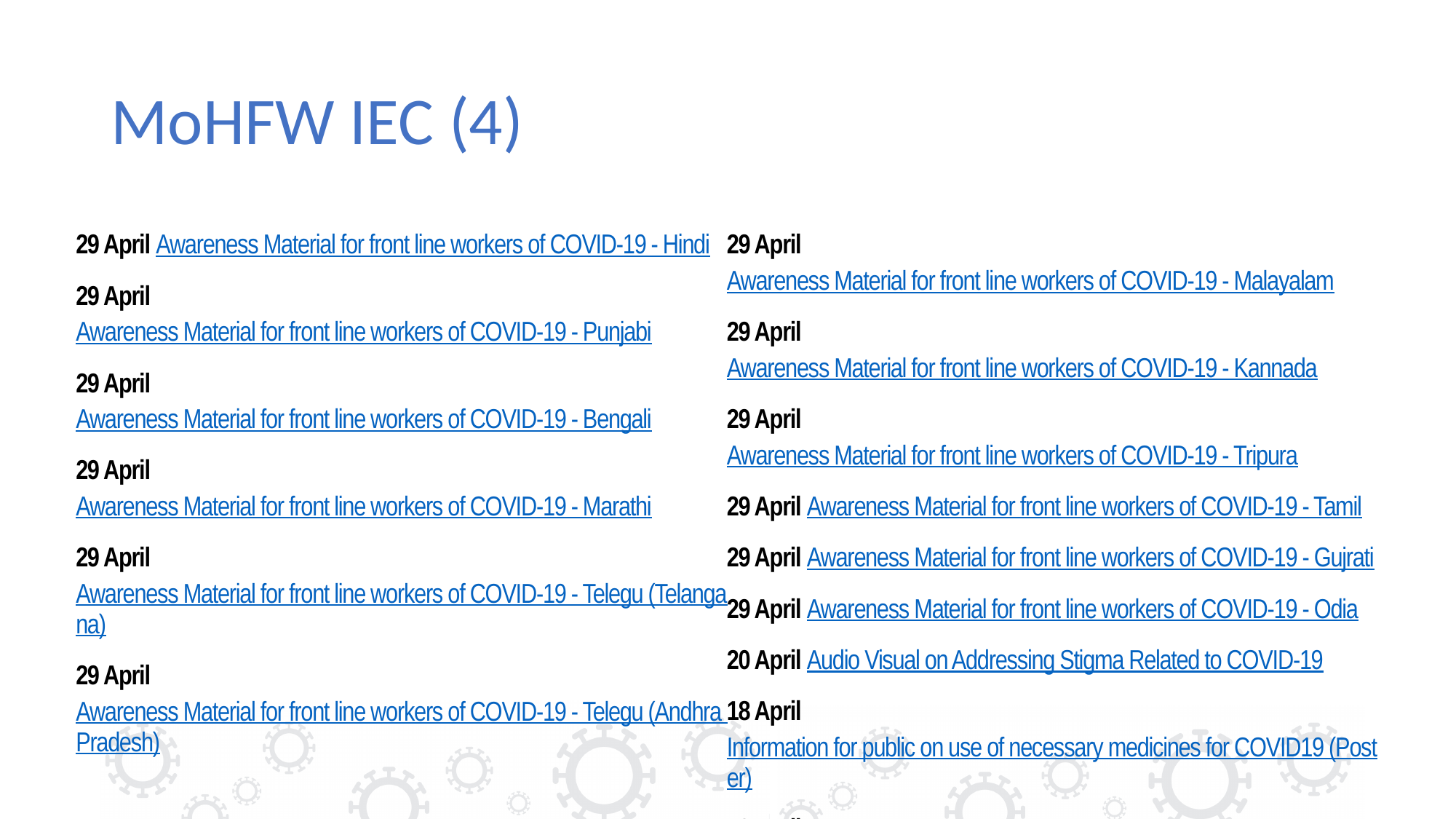

# MoHFW IEC (4)
29 April Awareness Material for front line workers of COVID-19 - Hindi
29 April Awareness Material for front line workers of COVID-19 - Punjabi
29 April Awareness Material for front line workers of COVID-19 - Bengali
29 April Awareness Material for front line workers of COVID-19 - Marathi
29 April Awareness Material for front line workers of COVID-19 - Telegu (Telangana)
29 April Awareness Material for front line workers of COVID-19 - Telegu (Andhra Pradesh)
29 April Awareness Material for front line workers of COVID-19 - Malayalam
29 April Awareness Material for front line workers of COVID-19 - Kannada
29 April Awareness Material for front line workers of COVID-19 - Tripura
29 April Awareness Material for front line workers of COVID-19 - Tamil
29 April Awareness Material for front line workers of COVID-19 - Gujrati
29 April Awareness Material for front line workers of COVID-19 - Odia
20 April Audio Visual on Addressing Stigma Related to COVID-19
18 April Information for public on use of necessary medicines for COVID19 (Poster)
18 April Information for public on use of necessary medicines for COVID19 - Audio Visual